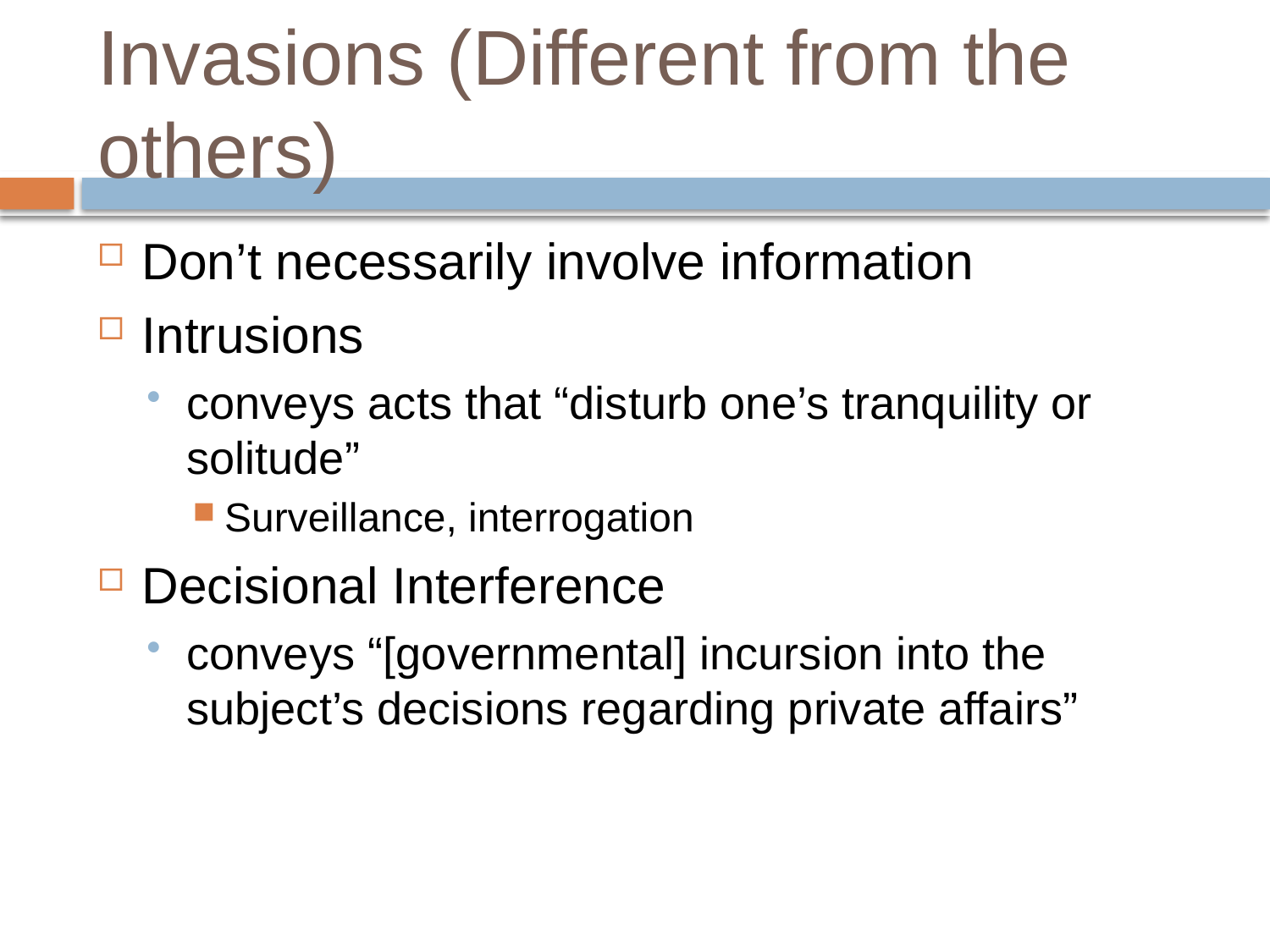

# Invasions (Different from the others)
Don’t necessarily involve information
Intrusions
conveys acts that “disturb one’s tranquility or solitude”
Surveillance, interrogation
Decisional Interference
conveys “[governmental] incursion into the subject’s decisions regarding private affairs”